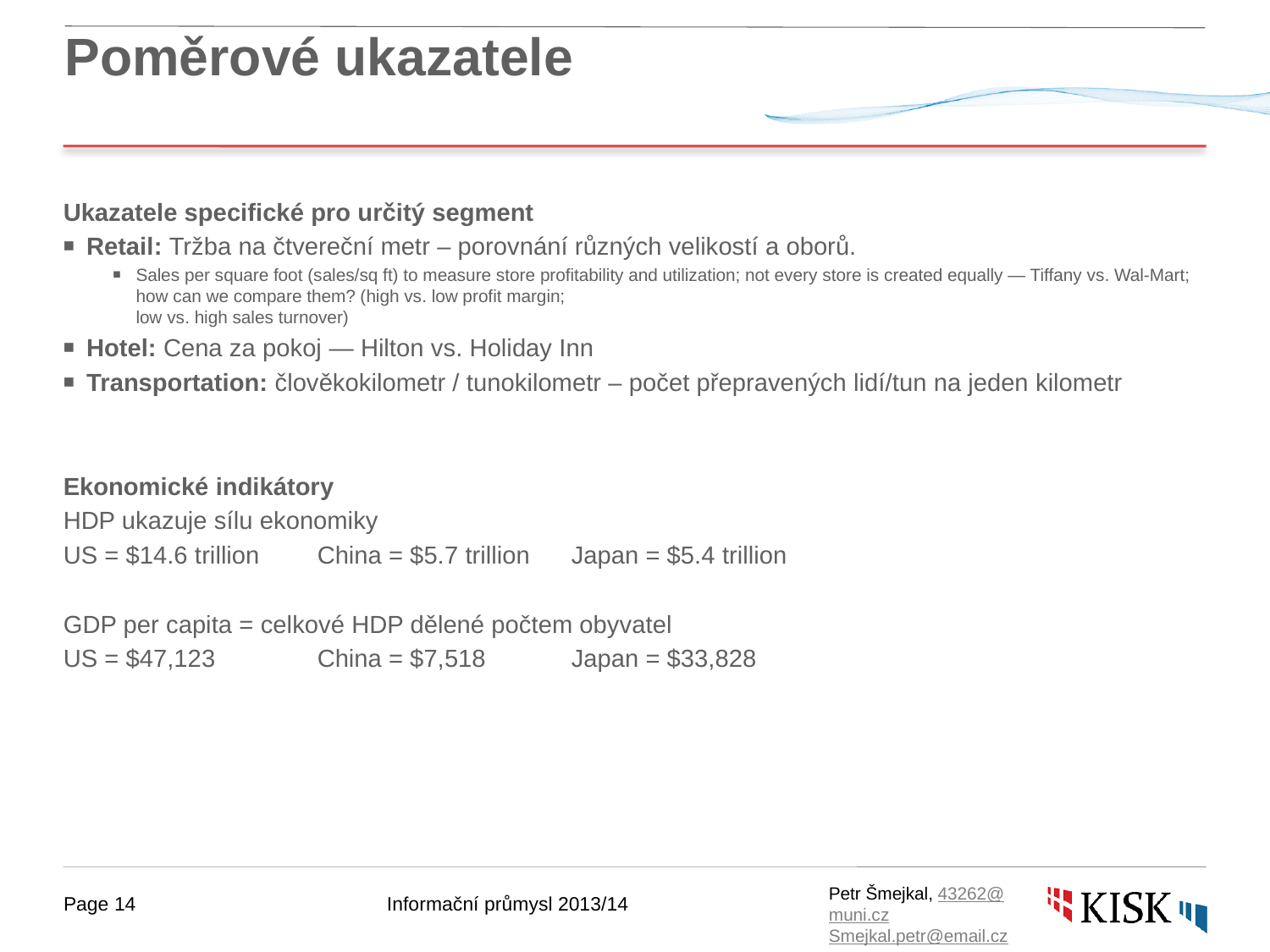

# Poměrové ukazatele
Ukazatele specifické pro určitý segment
Retail: Tržba na čtvereční metr – porovnání různých velikostí a oborů.
Sales per square foot (sales/sq ft) to measure store profitability and utilization; not every store is created equally — Tiffany vs. Wal-Mart; how can we compare them? (high vs. low profit margin;
low vs. high sales turnover)
Hotel: Cena za pokoj — Hilton vs. Holiday Inn
Transportation: člověkokilometr / tunokilometr – počet přepravených lidí/tun na jeden kilometr

Ekonomické indikátory
HDP ukazuje sílu ekonomiky
US = $14.6 trillion 	China = $5.7 trillion	Japan = $5.4 trillion

GDP per capita = celkové HDP dělené počtem obyvatel
US = $47,123 	China = $7,518	Japan = $33,828